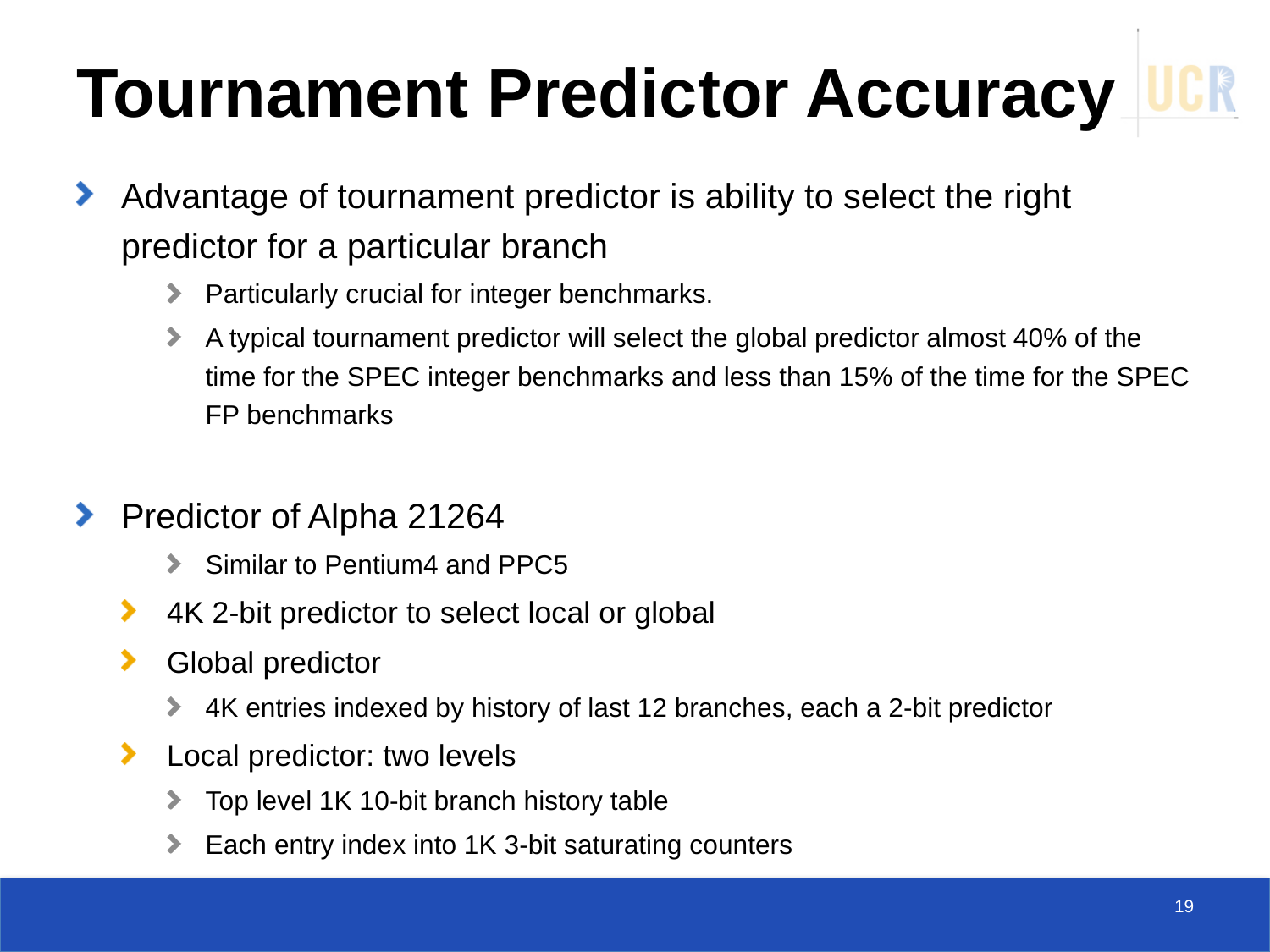

# Tournament Predictor Accuracy
Advantage of tournament predictor is ability to select the right predictor for a particular branch
Particularly crucial for integer benchmarks.
A typical tournament predictor will select the global predictor almost 40% of the time for the SPEC integer benchmarks and less than 15% of the time for the SPEC FP benchmarks

Predictor of Alpha 21264
Similar to Pentium4 and PPC5
4K 2-bit predictor to select local or global
Global predictor
4K entries indexed by history of last 12 branches, each a 2-bit predictor
Local predictor: two levels
Top level 1K 10-bit branch history table
Each entry index into 1K 3-bit saturating counters

19